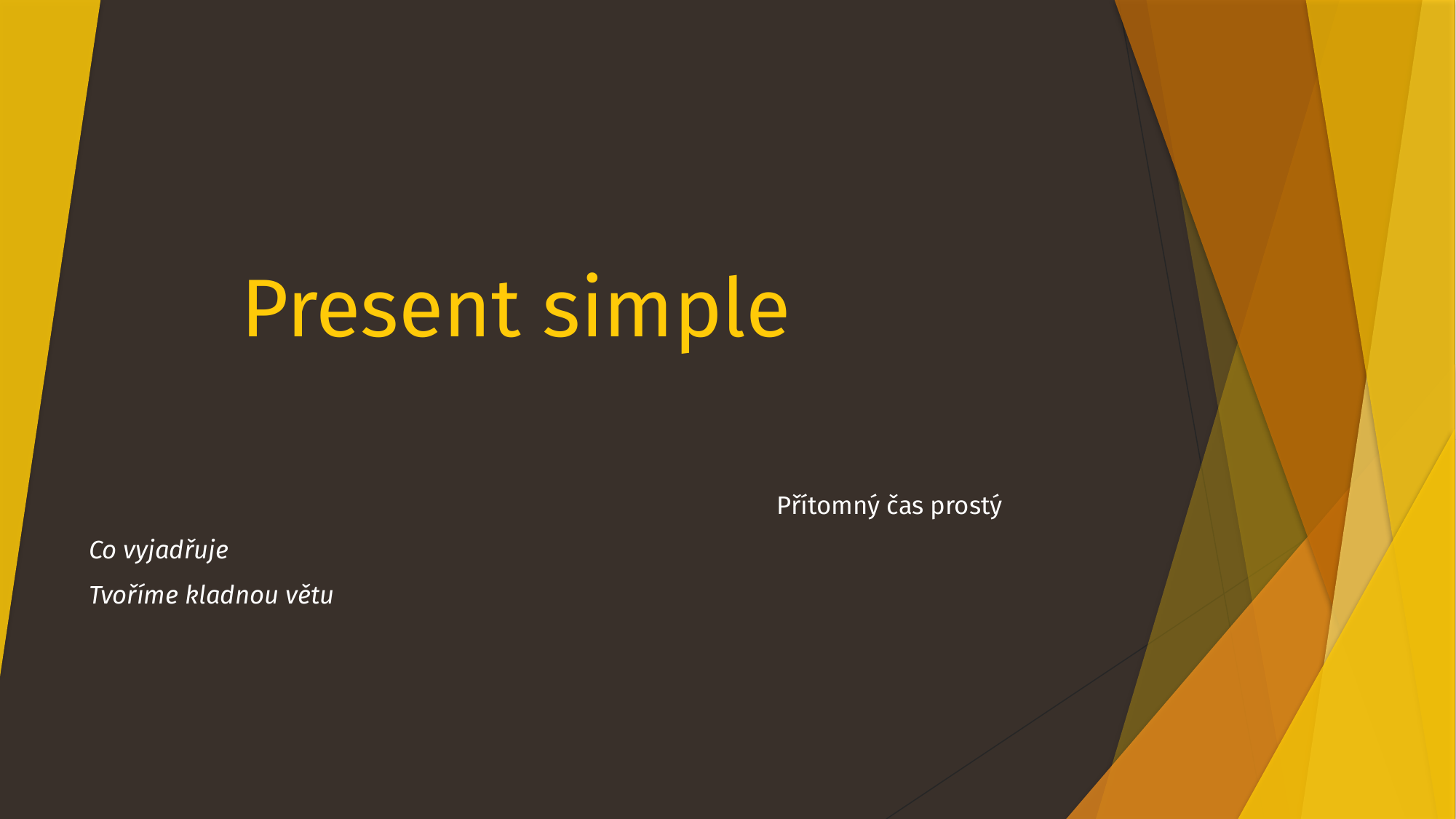

# Present simple
Přítomný čas prostý
Co vyjadřuje
Tvoříme kladnou větu